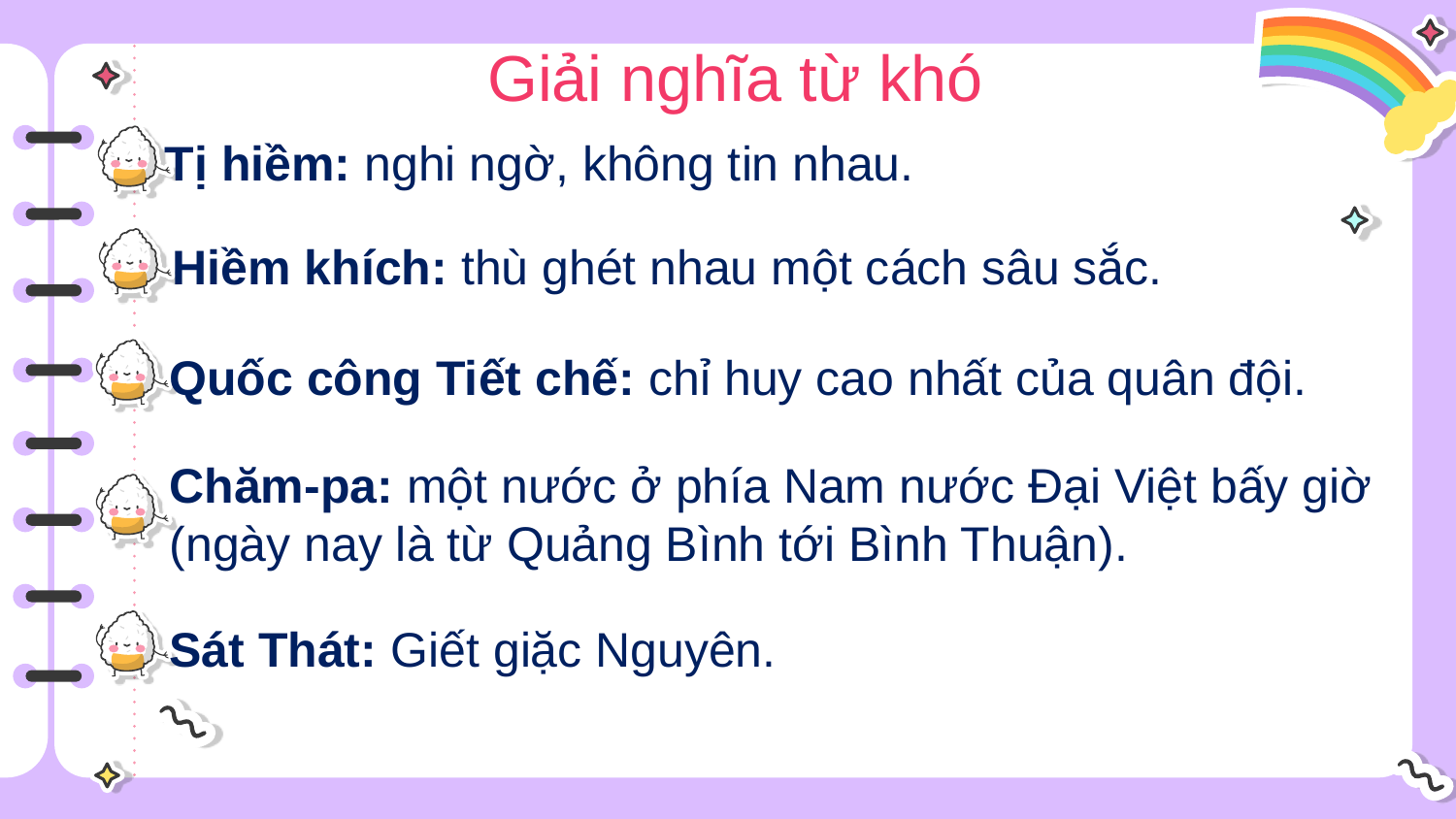

# Giải nghĩa từ khó

Tị hiềm: nghi ngờ, không tin nhau.

Hiềm khích: thù ghét nhau một cách sâu sắc.

Quốc công Tiết chế: chỉ huy cao nhất của quân đội.
Chăm-pa: một nước ở phía Nam nước Đại Việt bấy giờ (ngày nay là từ Quảng Bình tới Bình Thuận).

Sát Thát: Giết giặc Nguyên.